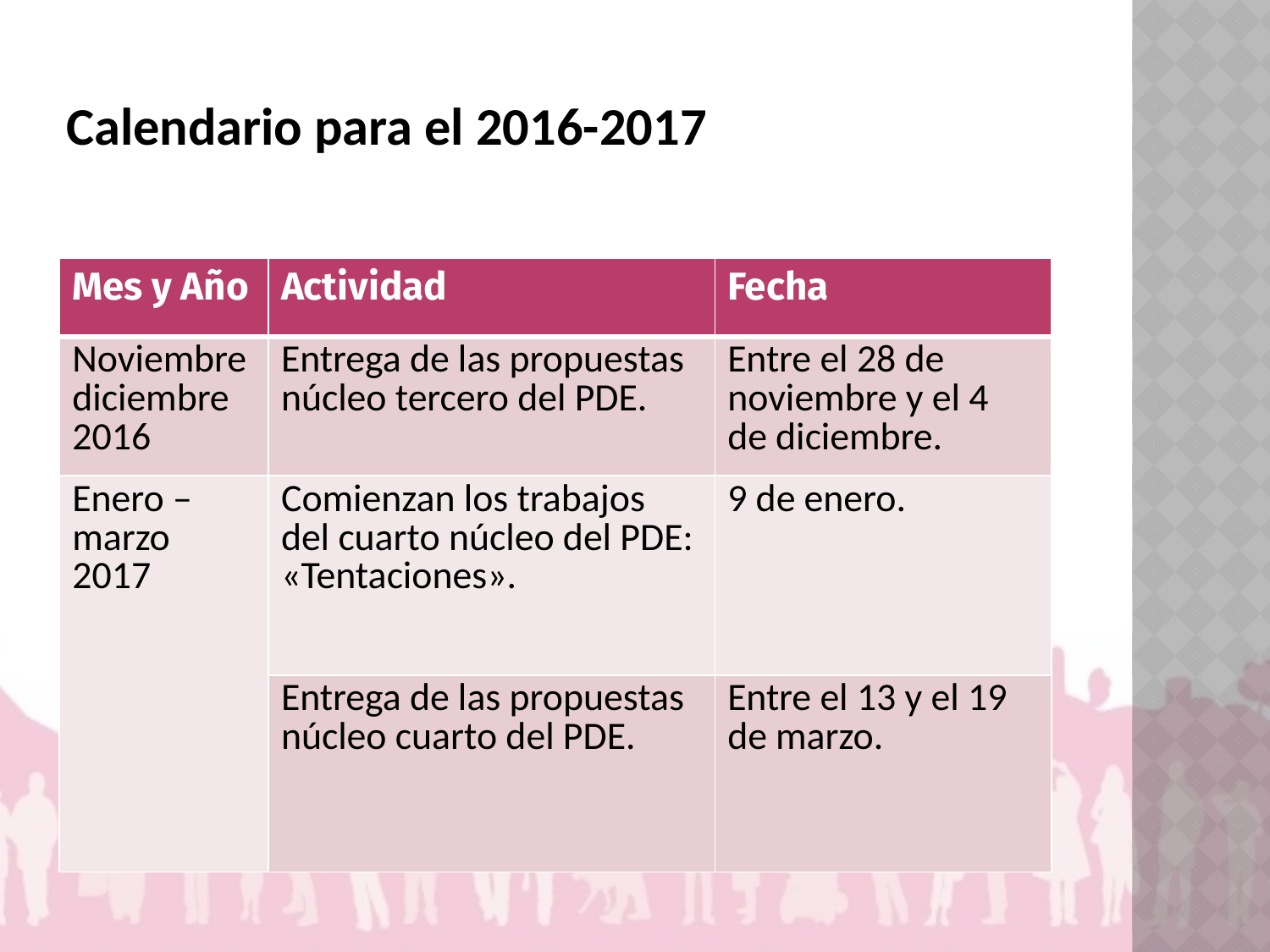

# Calendario para el 2016-2017
| Mes y Año | Actividad | Fecha |
| --- | --- | --- |
| Noviembre diciembre 2016 | Entrega de las propuestas núcleo tercero del PDE. | Entre el 28 de noviembre y el 4 de diciembre. |
| Enero – marzo 2017 | Comienzan los trabajos del cuarto núcleo del PDE: «Tentaciones». | 9 de enero. |
|  | Entrega de las propuestas núcleo cuarto del PDE. | Entre el 13 y el 19 de marzo. |